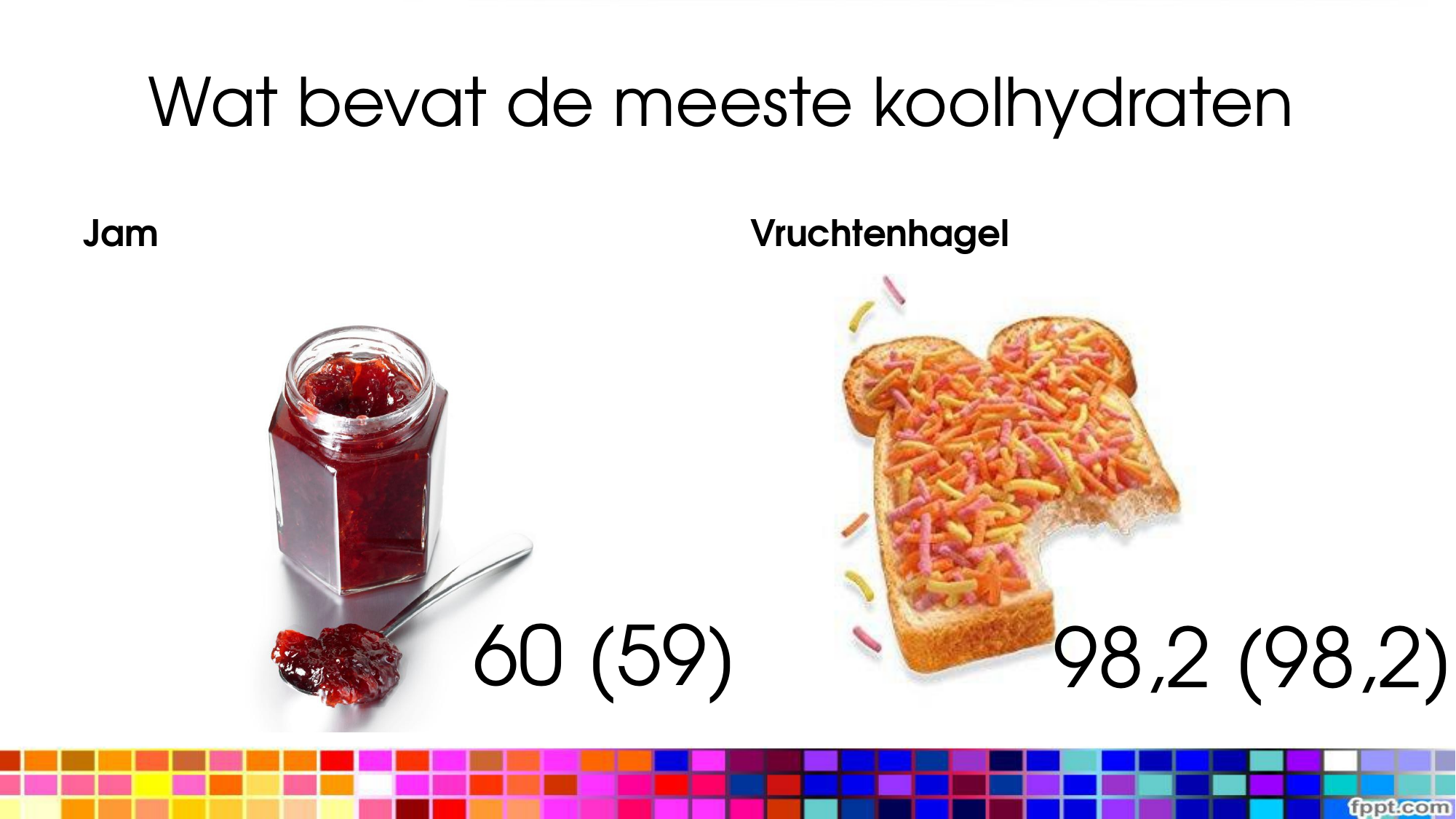

# Wat bevat de meeste koolhydraten
Jam
Vruchtenhagel

60 (59)
98,2 (98,2)